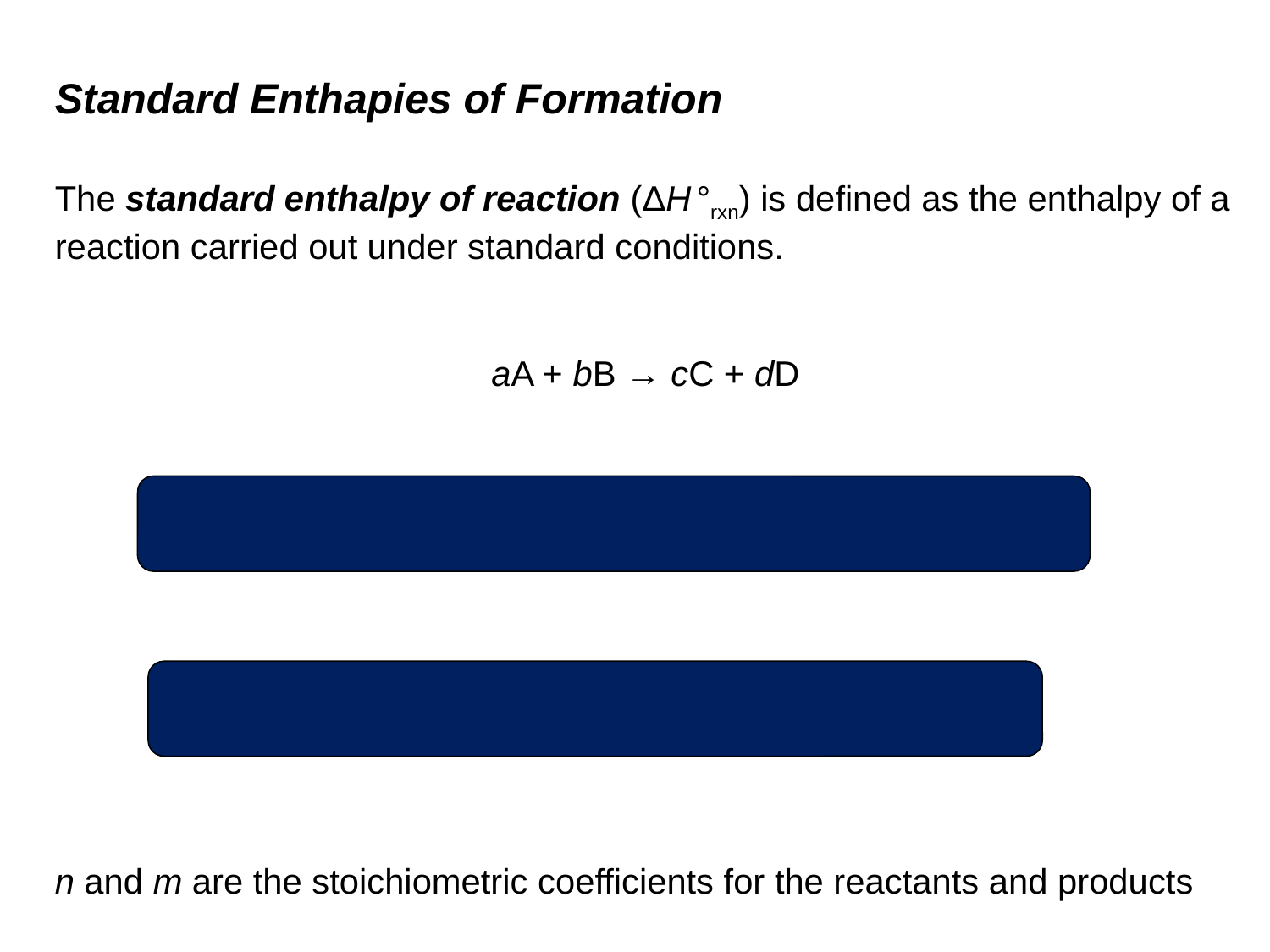

# Standard Enthapies of Formation
The standard enthalpy of reaction (ΔH °rxn) is defined as the enthalpy of a reaction carried out under standard conditions.

aA + bB → cC + dD

n and m are the stoichiometric coefficients for the reactants and products

ΔH °rxn = [cΔH  f°(C) + dΔH  f°(D) ] – [aΔH  f°(A) + bΔH  f°(B)]

ΔH °rxn = ΣnΔH  f°(products) – ΣmΔH  f°(reactants)